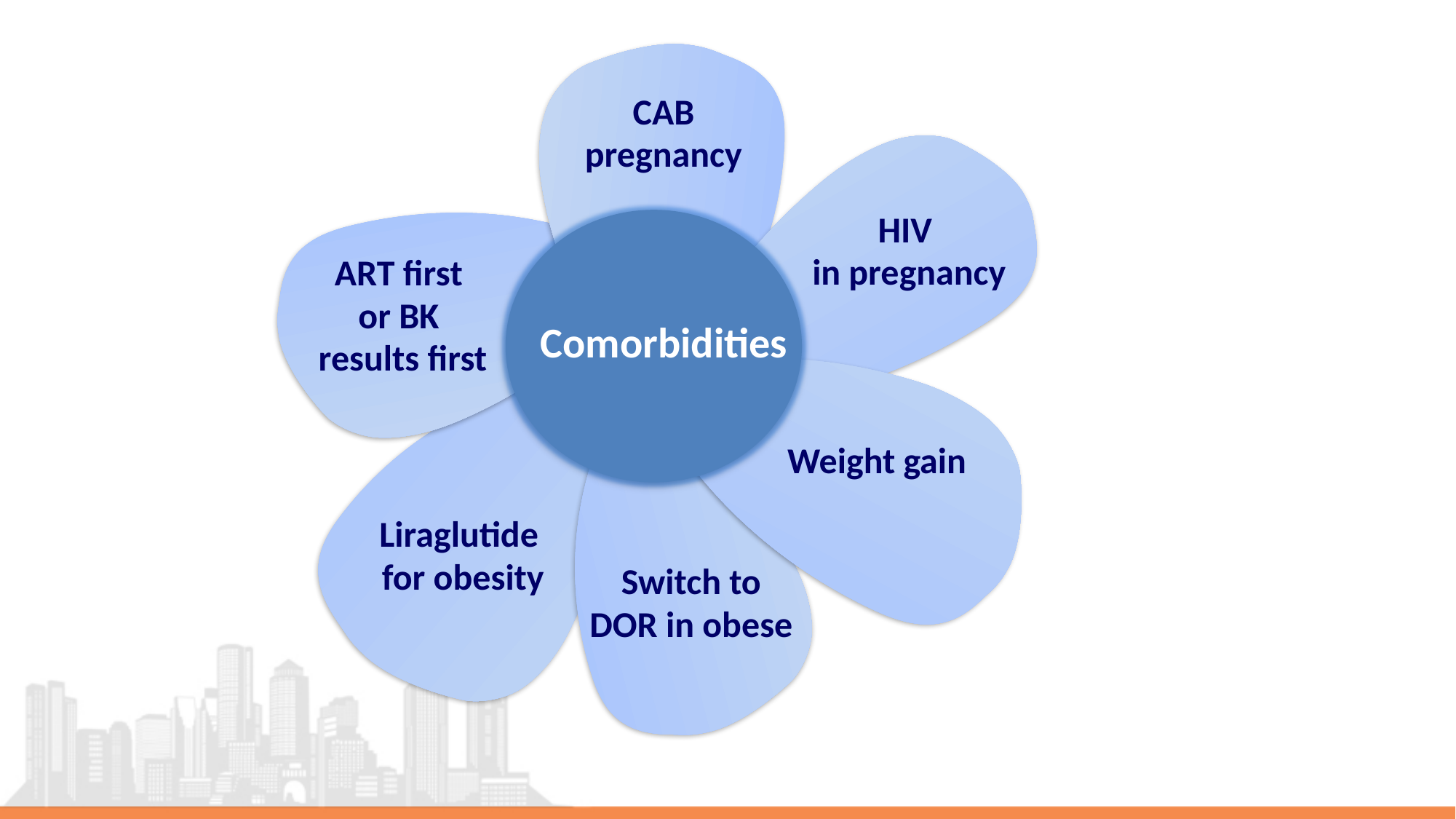

CAB pregnancy

HIV
in pregnancy

ART first
or BK
results first

Comorbidities

Weight gain

Liraglutide
for obesity
Switch to DOR in obese